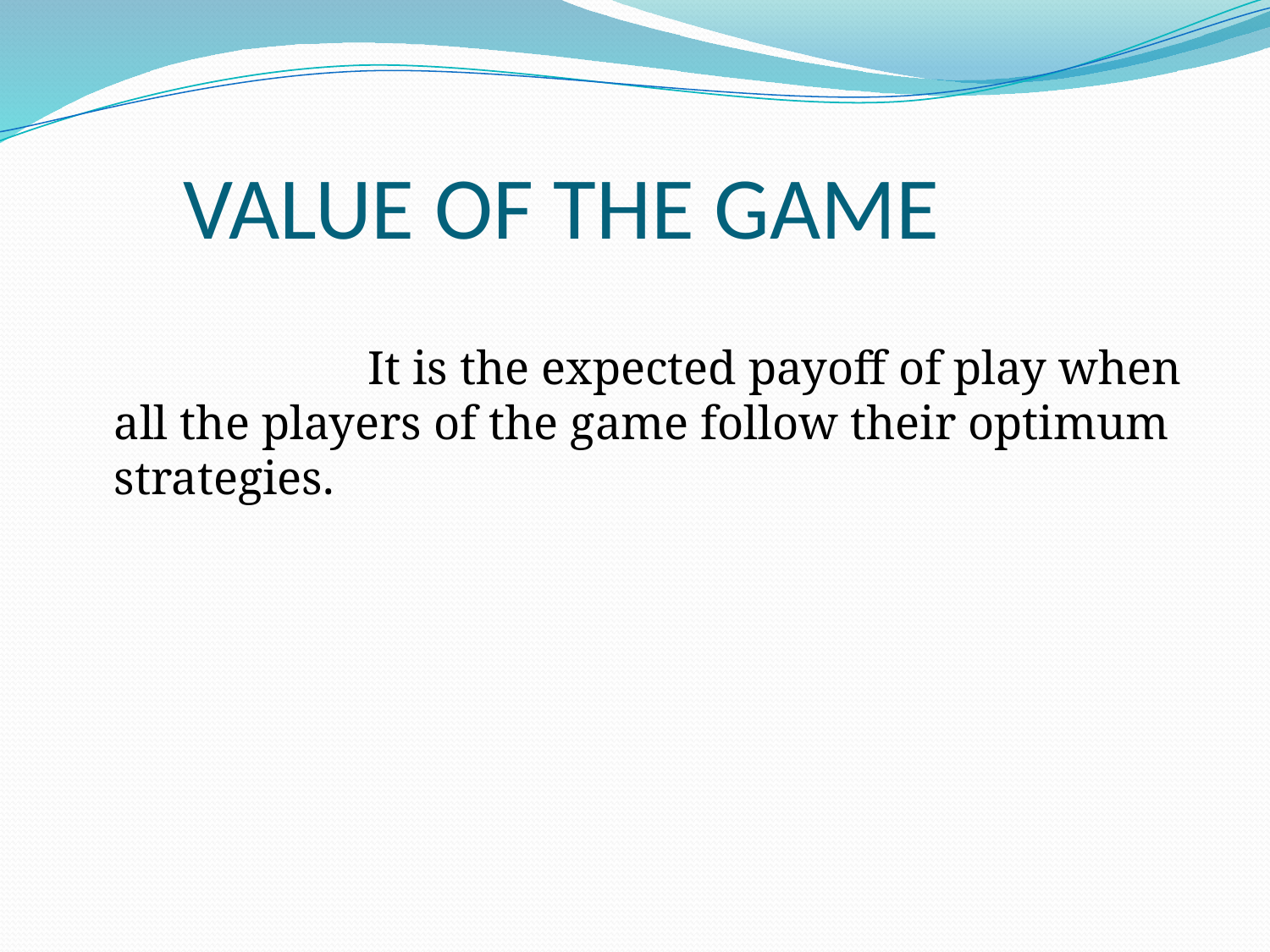

# VALUE OF THE GAME

			It is the expected payoff of play when all the players of the game follow their optimum strategies.